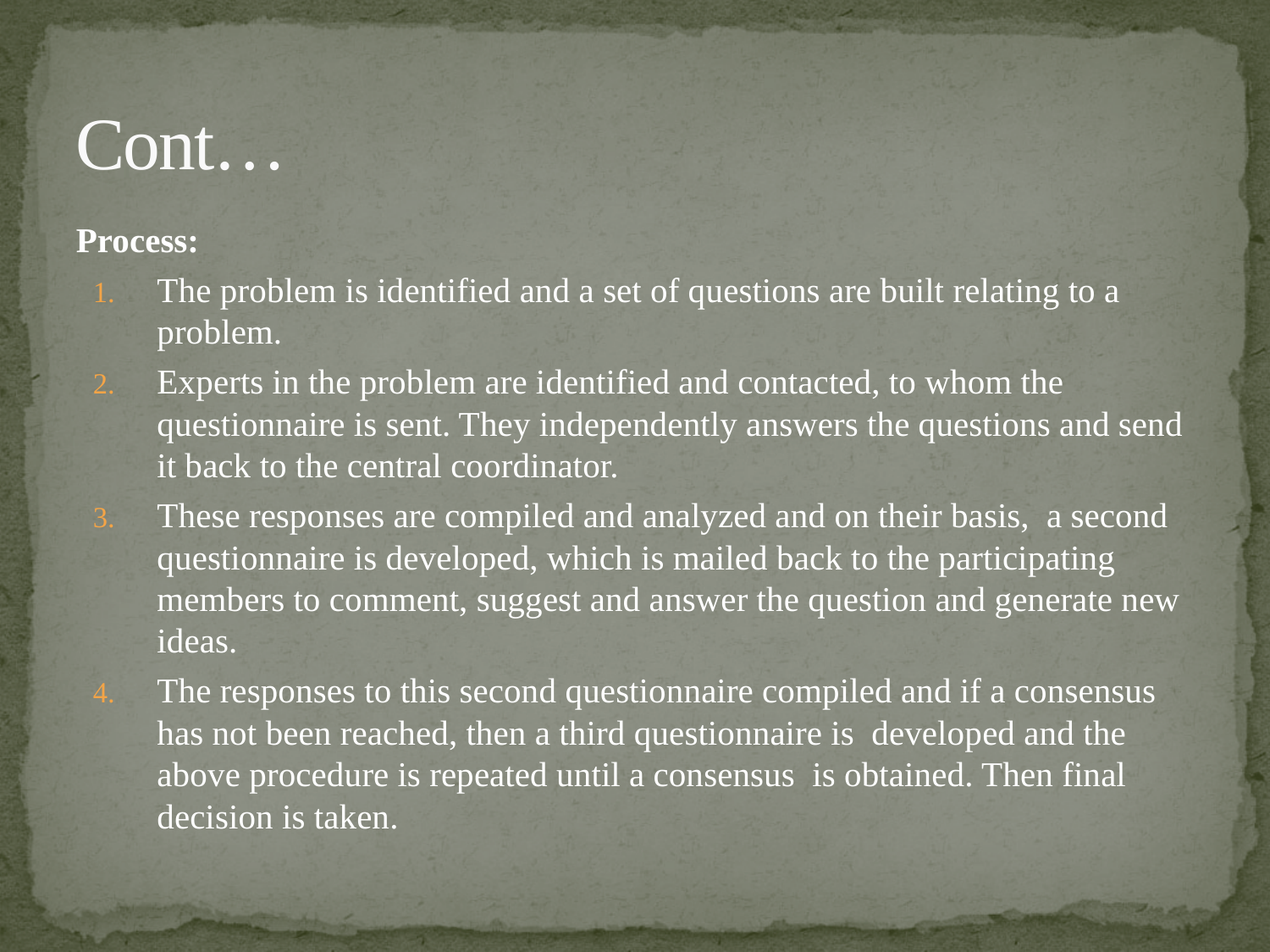

# Cont…
Process:
The problem is identified and a set of questions are built relating to a problem.
Experts in the problem are identified and contacted, to whom the questionnaire is sent. They independently answers the questions and send it back to the central coordinator.
These responses are compiled and analyzed and on their basis,  a second questionnaire is developed, which is mailed back to the participating members to comment, suggest and answer the question and generate new ideas.
The responses to this second questionnaire compiled and if a consensus has not been reached, then a third questionnaire is  developed and the above procedure is repeated until a consensus  is obtained. Then final decision is taken.